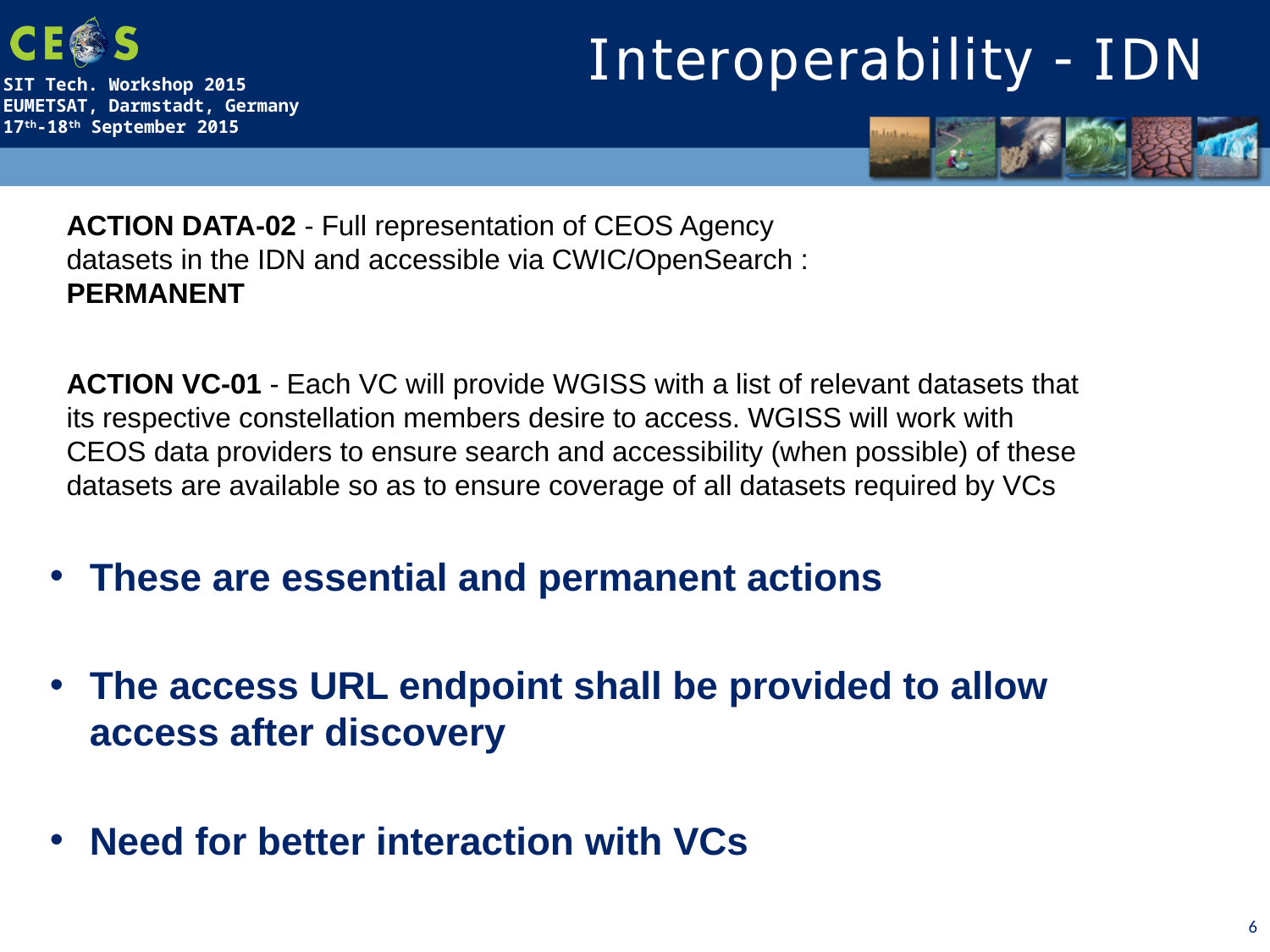

Interoperability - IDN
ACTION DATA-02 - Full representation of CEOS Agency datasets in the IDN and accessible via CWIC/OpenSearch : PERMANENT
ACTION VC-01 - Each VC will provide WGISS with a list of relevant datasets that its respective constellation members desire to access. WGISS will work with CEOS data providers to ensure search and accessibility (when possible) of these datasets are available so as to ensure coverage of all datasets required by VCs
These are essential and permanent actions

The access URL endpoint shall be provided to allow access after discovery

Need for better interaction with VCs

6